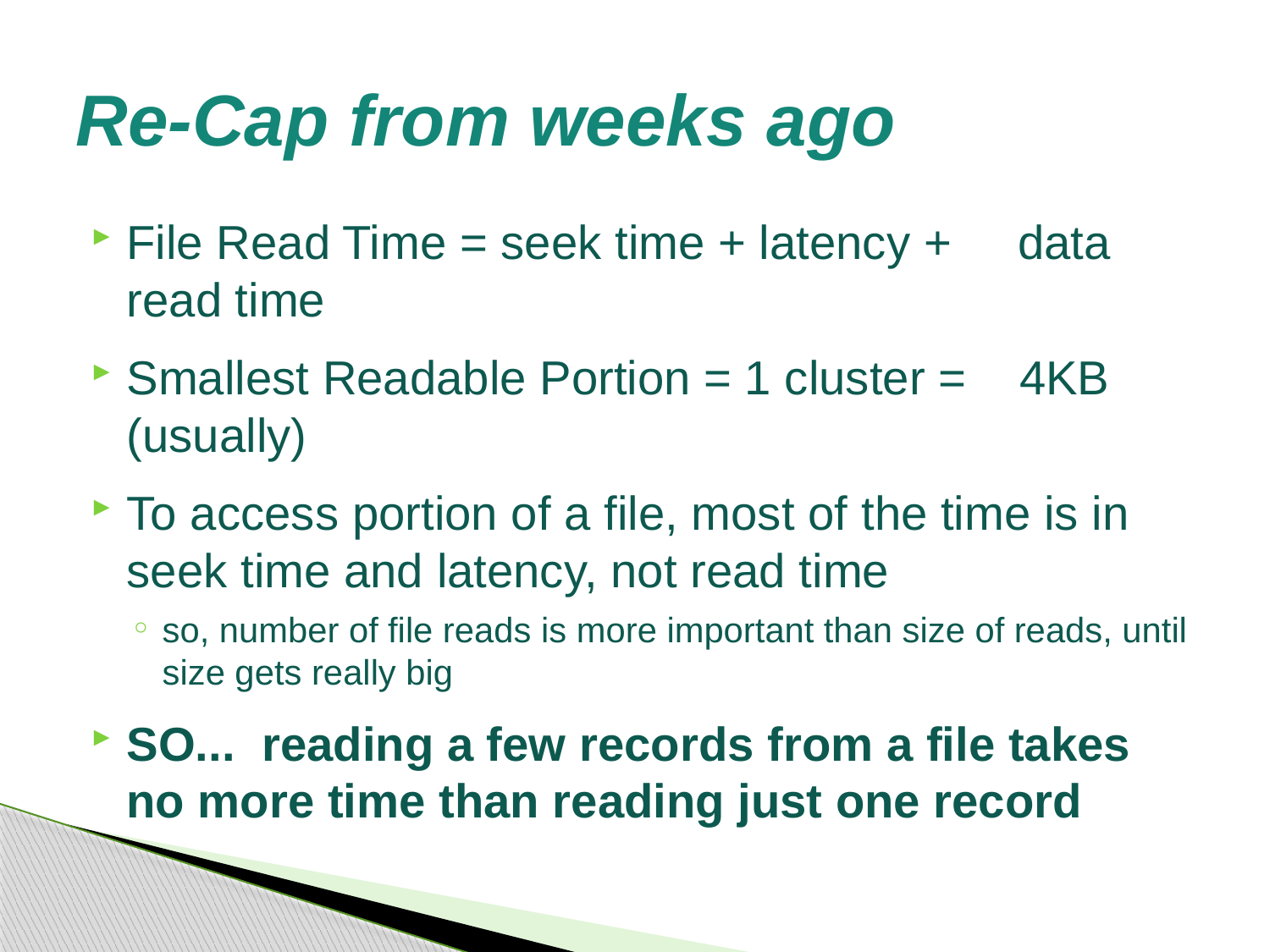

# Re-Cap from weeks ago
File Read Time = seek time + latency +     data read time
Smallest Readable Portion = 1 cluster =    4KB (usually)
To access portion of a file, most of the time is in seek time and latency, not read time
so, number of file reads is more important than size of reads, until size gets really big
SO...  reading a few records from a file takes no more time than reading just one record